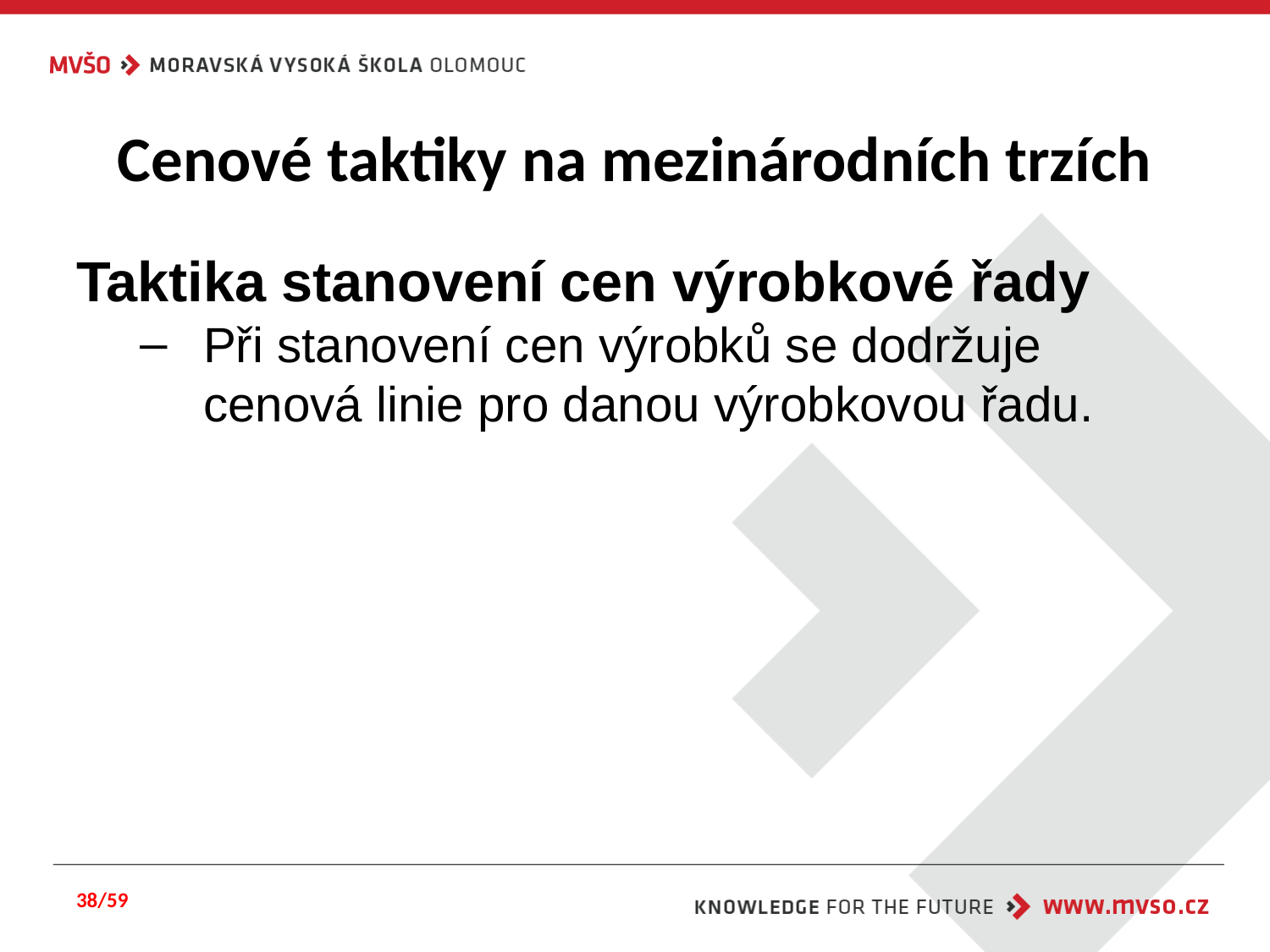

# Cenové taktiky na mezinárodních trzích
Taktika stanovení cen výrobkové řady
Při stanovení cen výrobků se dodržuje cenová linie pro danou výrobkovou řadu.
38/59